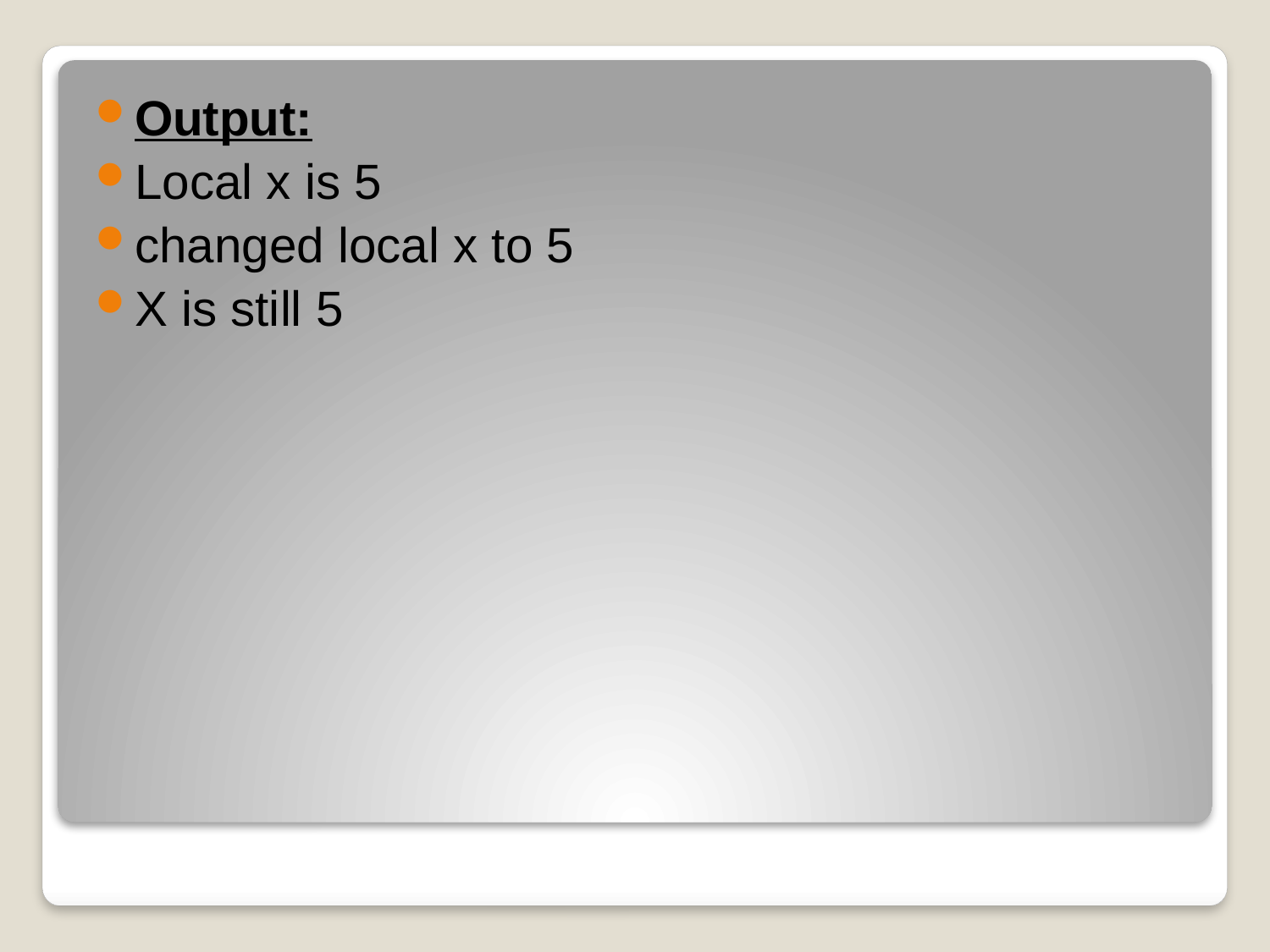

Output:
Local x is 5
changed local x to 5
X is still 5
#